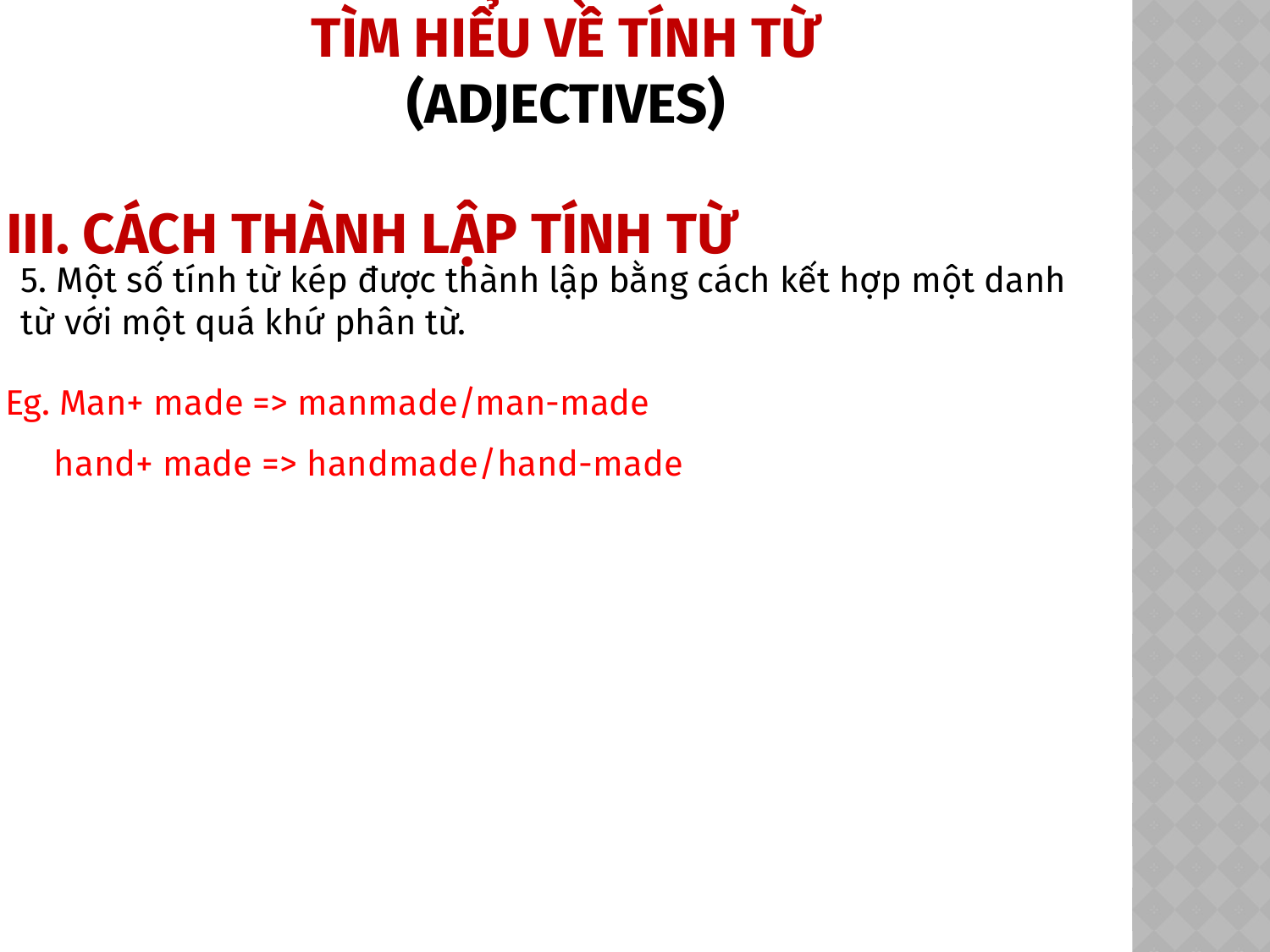

# Tìm hiểu về tính từ (Adjectives)
III. CÁCH THÀNH LẬP TÍNH TỪ
5. Một số tính từ kép được thành lập bằng cách kết hợp một danh từ với một quá khứ phân từ.

Eg. Man+ made => manmade/man-made

    hand+ made => handmade/hand-made